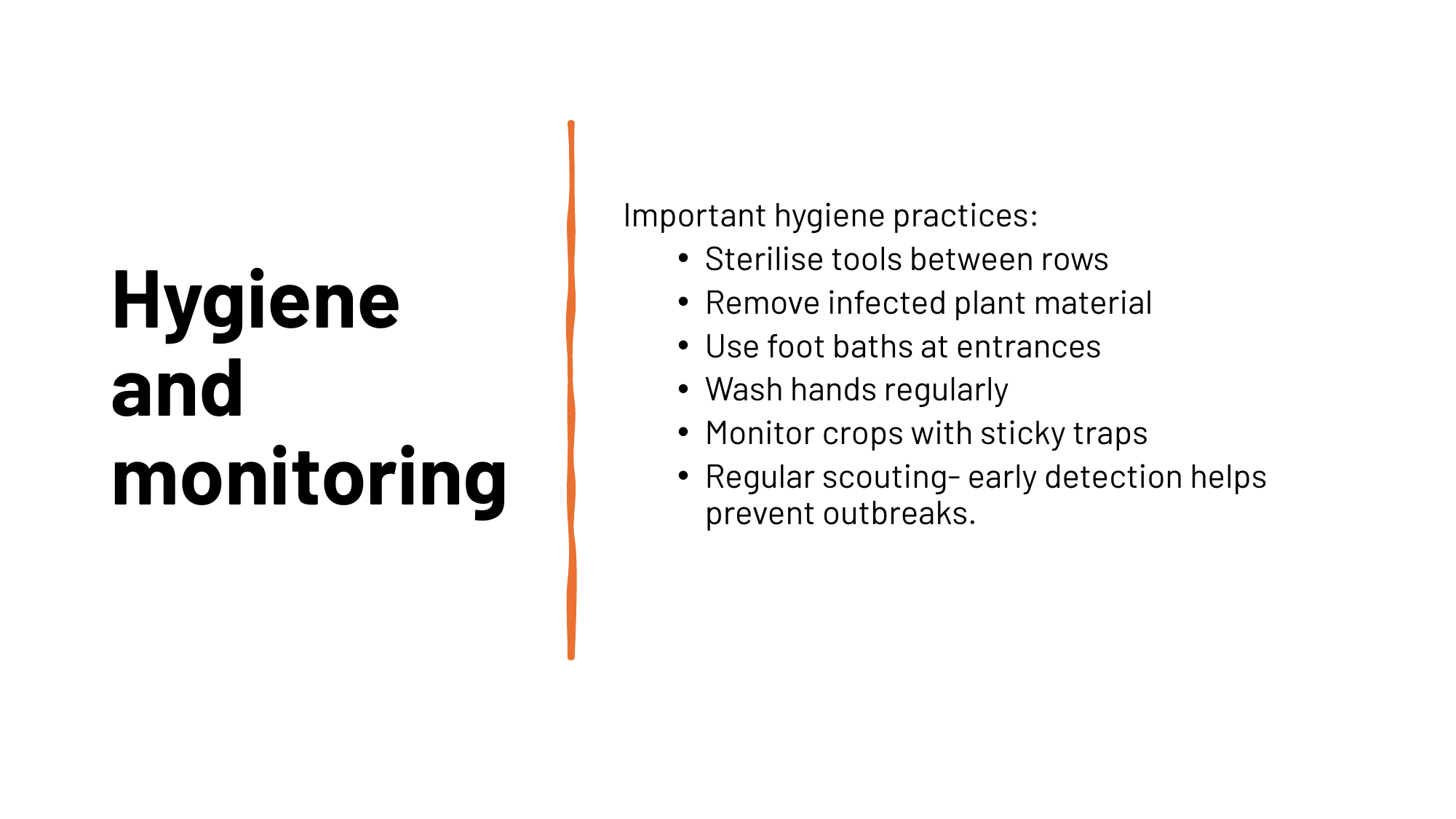

# Hygiene and monitoring
Important hygiene practices:
Sterilise tools between rows
Remove infected plant material
Use foot baths at entrances
Wash hands regularly
Monitor crops with sticky traps
Regular scouting- early detection helps prevent outbreaks.